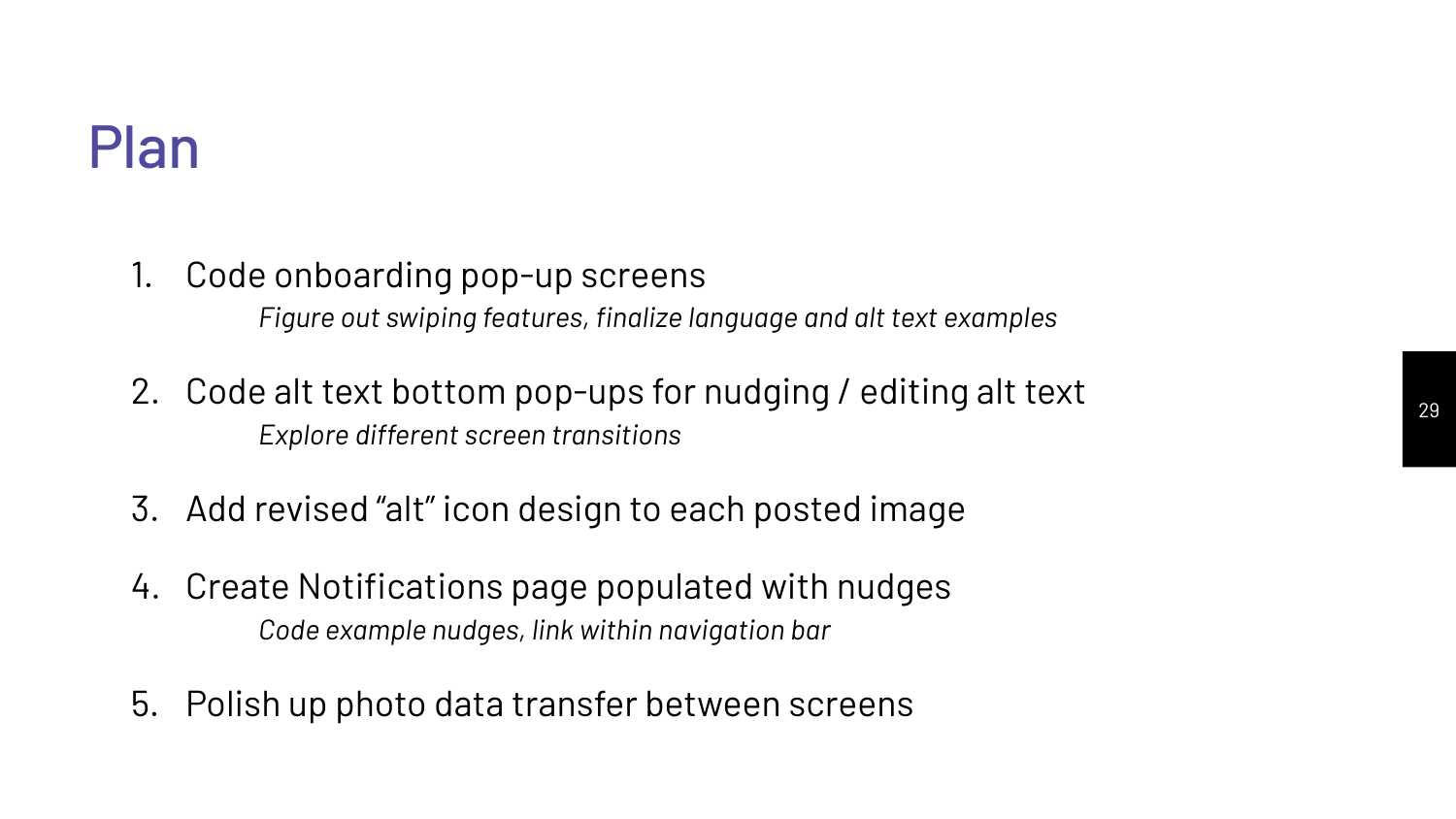

# Plan
Code onboarding pop-up screens
Figure out swiping features, finalize language and alt text examples

Code alt text bottom pop-ups for nudging / editing alt text
Explore different screen transitions

Add revised “alt” icon design to each posted image

Create Notifications page populated with nudges
Code example nudges, link within navigation bar

Polish up photo data transfer between screens

29
29